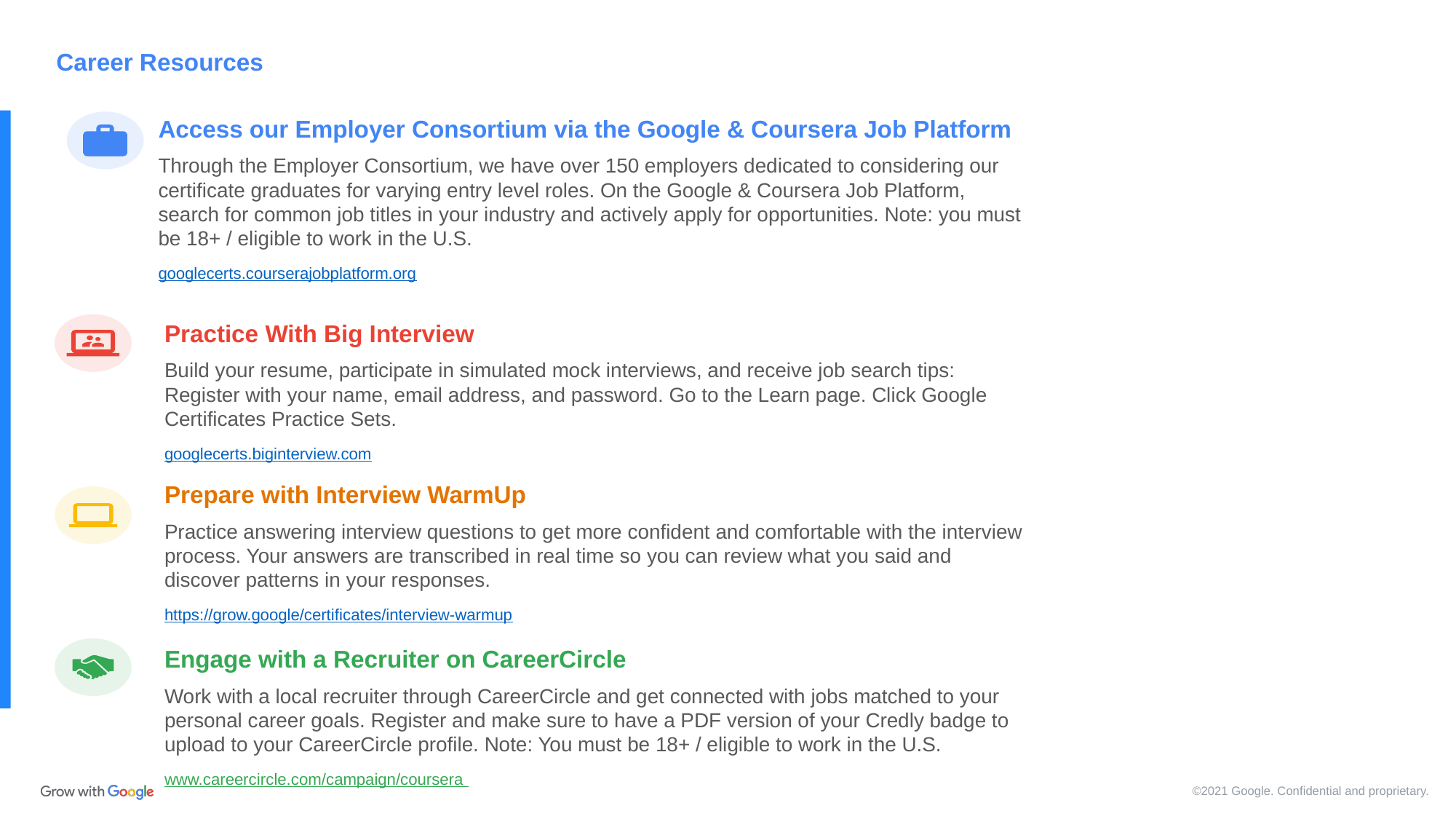

Career Resources
Access our Employer Consortium via the Google & Coursera Job Platform
Through the Employer Consortium, we have over 150 employers dedicated to considering our certificate graduates for varying entry level roles. On the Google & Coursera Job Platform, search for common job titles in your industry and actively apply for opportunities. Note: you must be 18+ / eligible to work in the U.S.
googlecerts.courserajobplatform.org

Practice With Big Interview
Build your resume, participate in simulated mock interviews, and receive job search tips: Register with your name, email address, and password. Go to the Learn page. Click Google Certificates Practice Sets.
googlecerts.biginterview.com

Prepare with Interview WarmUp
Practice answering interview questions to get more confident and comfortable with the interview process. Your answers are transcribed in real time so you can review what you said and discover patterns in your responses.
https://grow.google/certificates/interview-warmup

Engage with a Recruiter on CareerCircle
Work with a local recruiter through CareerCircle and get connected with jobs matched to your personal career goals. Register and make sure to have a PDF version of your Credly badge to upload to your CareerCircle profile. Note: You must be 18+ / eligible to work in the U.S.
www.careercircle.com/campaign/coursera